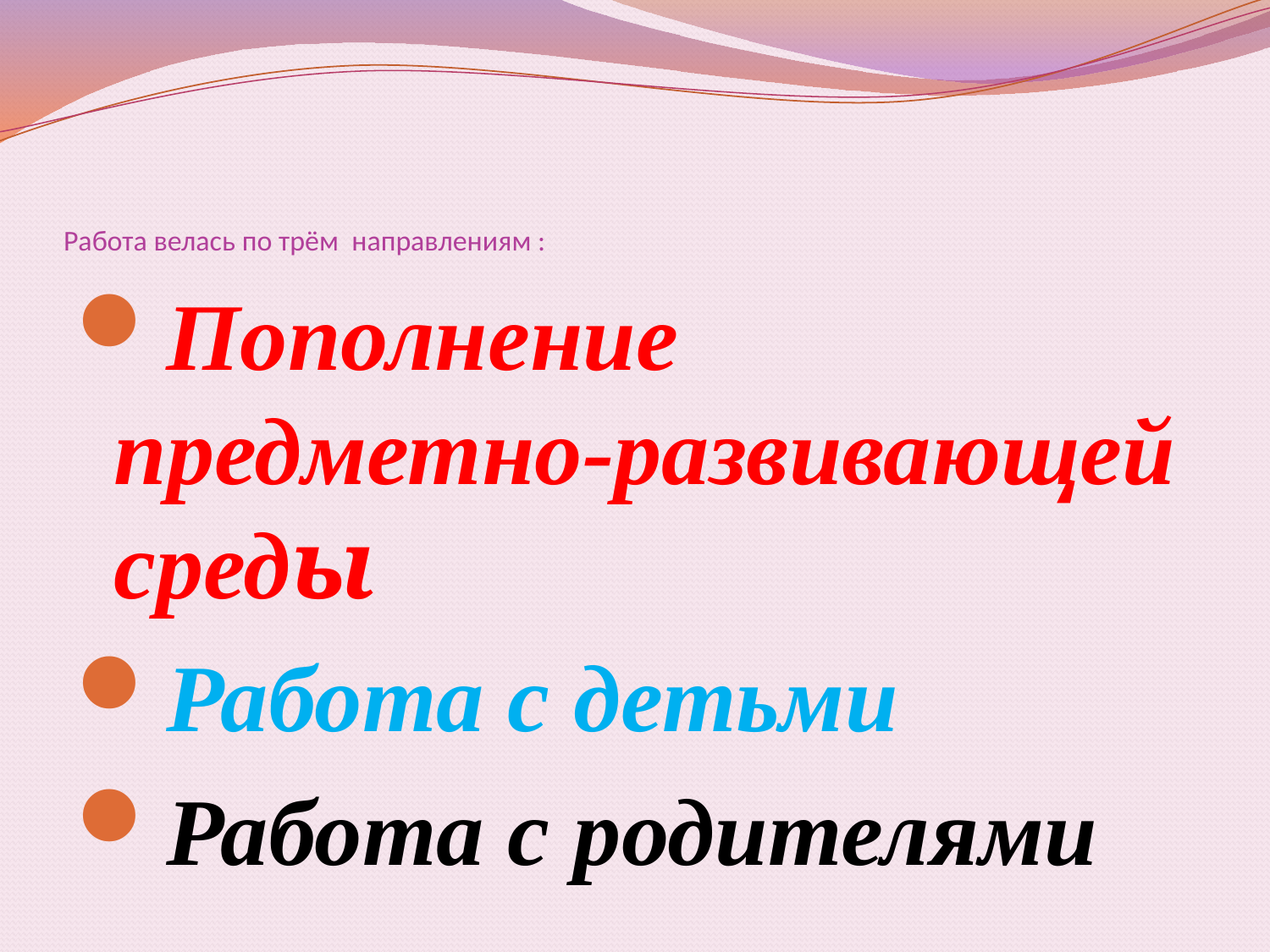

# Работа велась по трём  направлениям :
Пополнение предметно-развивающей среды
Работа с детьми
Работа с родителями